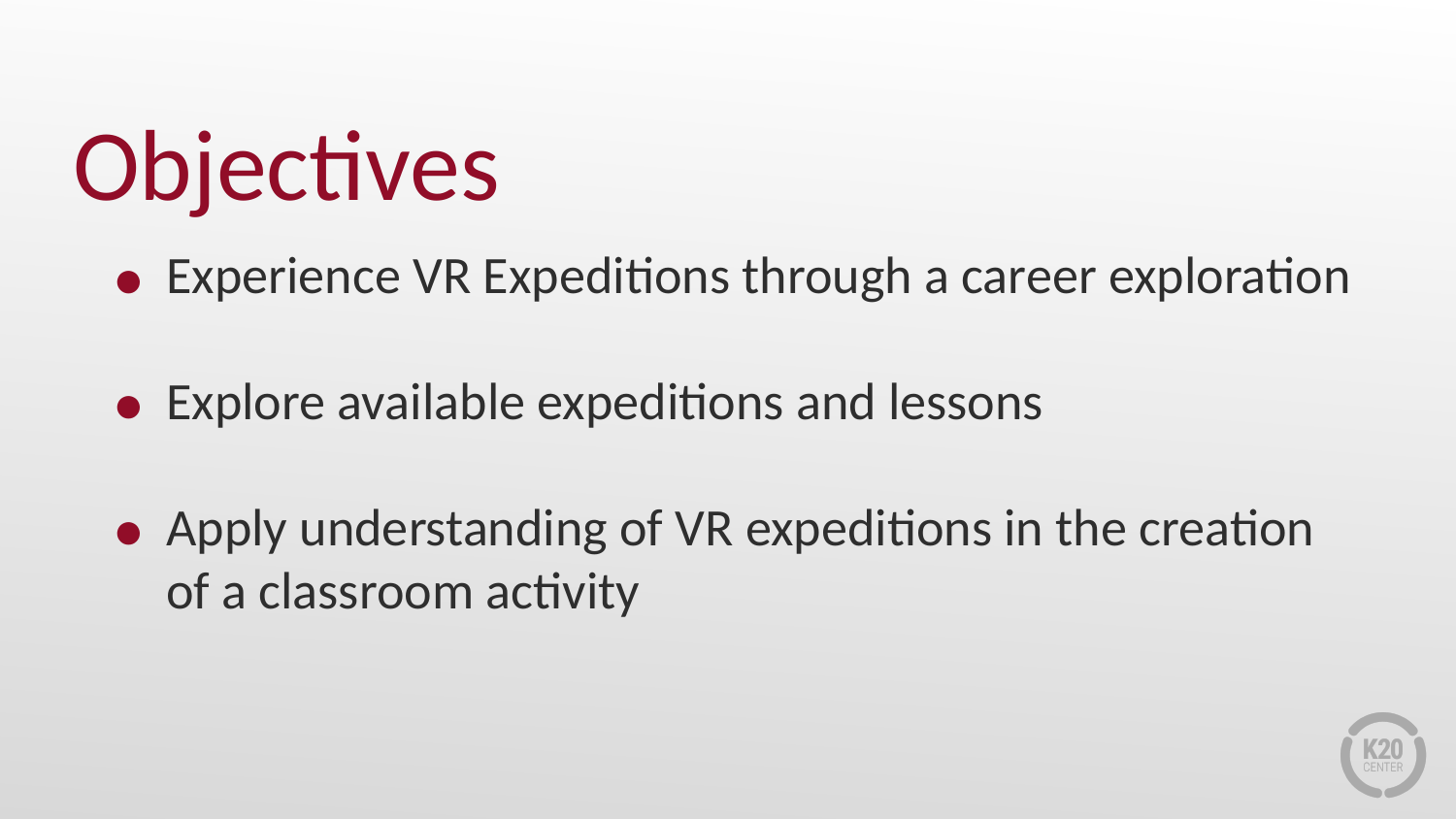

# Objectives
Experience VR Expeditions through a career exploration
Explore available expeditions and lessons
Apply understanding of VR expeditions in the creation of a classroom activity